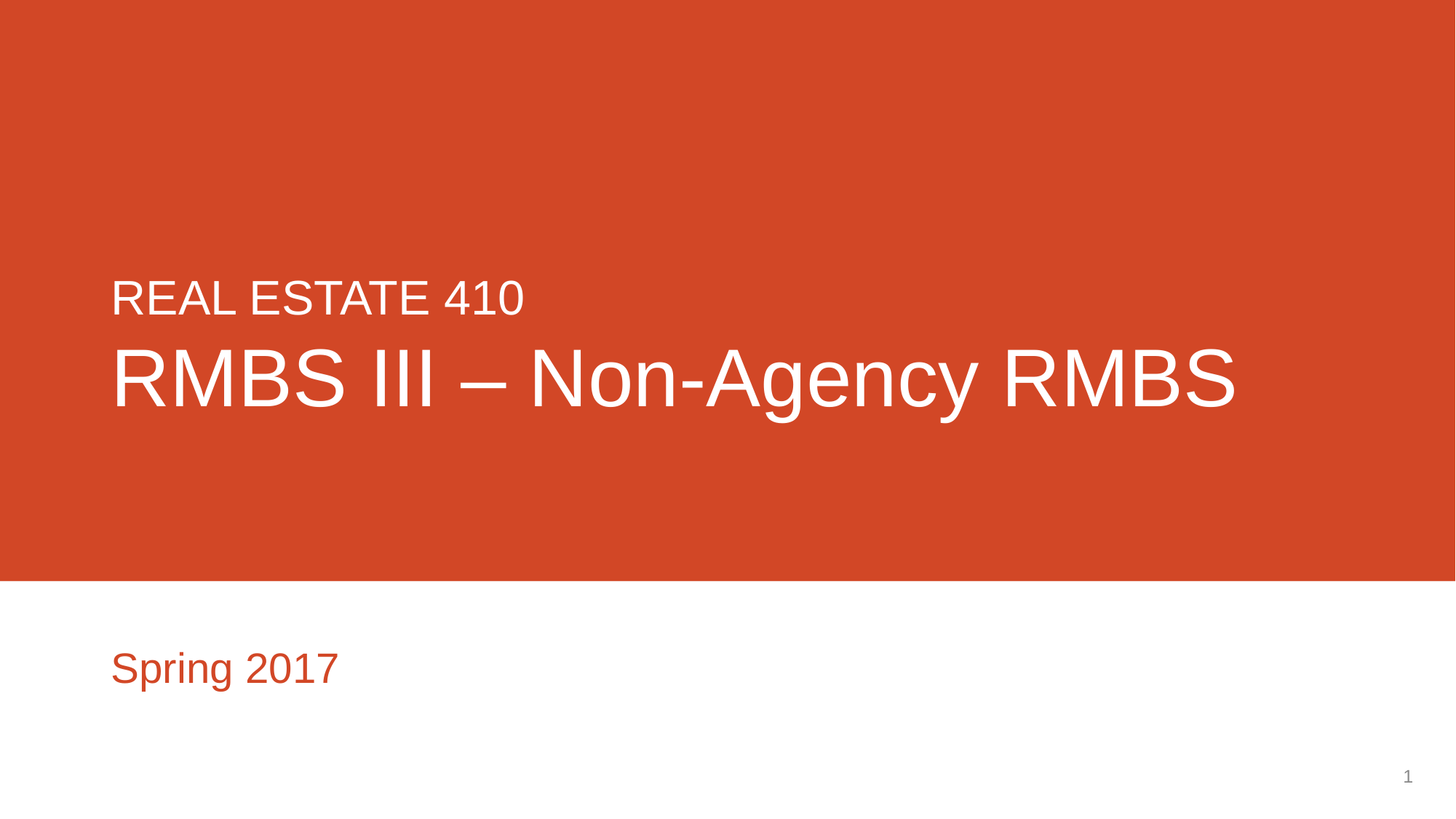

# REAL ESTATE 410 RMBS III – Non-Agency RMBS
Spring 2017
1